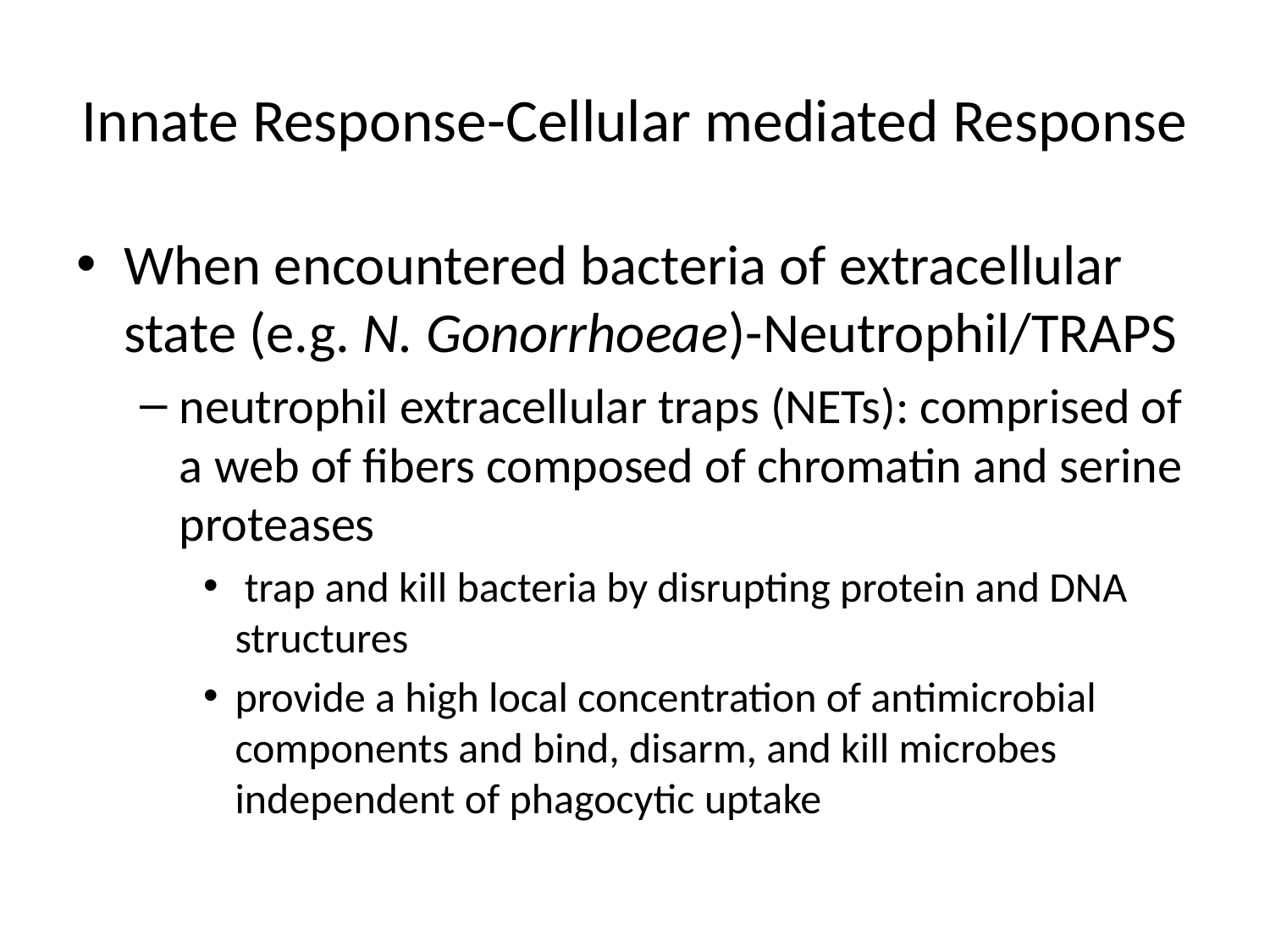

# Innate Response-Cellular mediated Response
When encountered bacteria of extracellular state (e.g. N. Gonorrhoeae)-Neutrophil/TRAPS
neutrophil extracellular traps (NETs): comprised of a web of fibers composed of chromatin and serine proteases
 trap and kill bacteria by disrupting protein and DNA structures
provide a high local concentration of antimicrobial components and bind, disarm, and kill microbes independent of phagocytic uptake